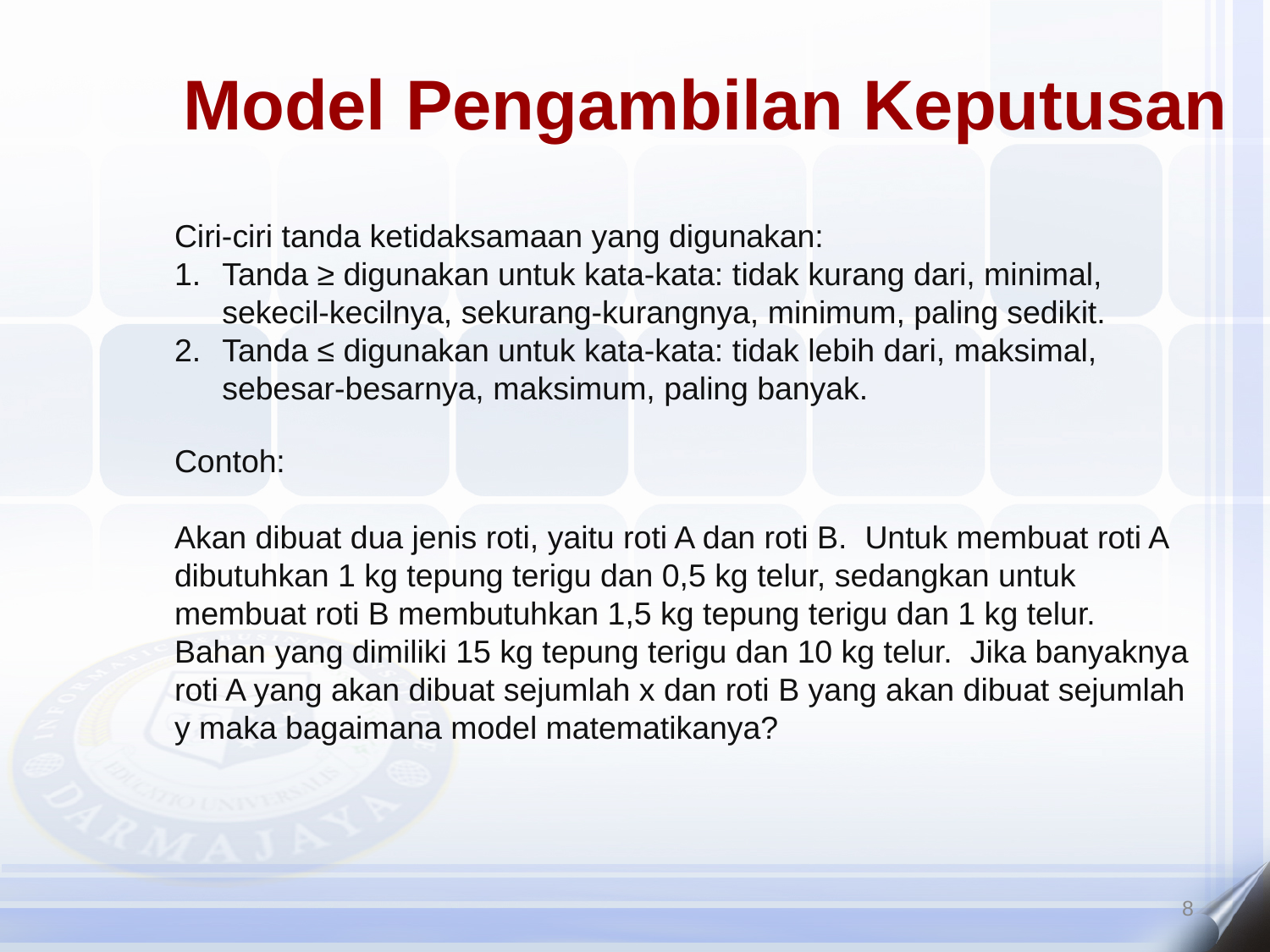

Model Pengambilan Keputusan
Ciri-ciri tanda ketidaksamaan yang digunakan:
Tanda ≥ digunakan untuk kata-kata: tidak kurang dari, minimal, sekecil-kecilnya, sekurang-kurangnya, minimum, paling sedikit.
Tanda ≤ digunakan untuk kata-kata: tidak lebih dari, maksimal, sebesar-besarnya, maksimum, paling banyak.
Contoh:

Akan dibuat dua jenis roti, yaitu roti A dan roti B.  Untuk membuat roti A dibutuhkan 1 kg tepung terigu dan 0,5 kg telur, sedangkan untuk membuat roti B membutuhkan 1,5 kg tepung terigu dan 1 kg telur.  Bahan yang dimiliki 15 kg tepung terigu dan 10 kg telur.  Jika banyaknya roti A yang akan dibuat sejumlah x dan roti B yang akan dibuat sejumlah y maka bagaimana model matematikanya?

8